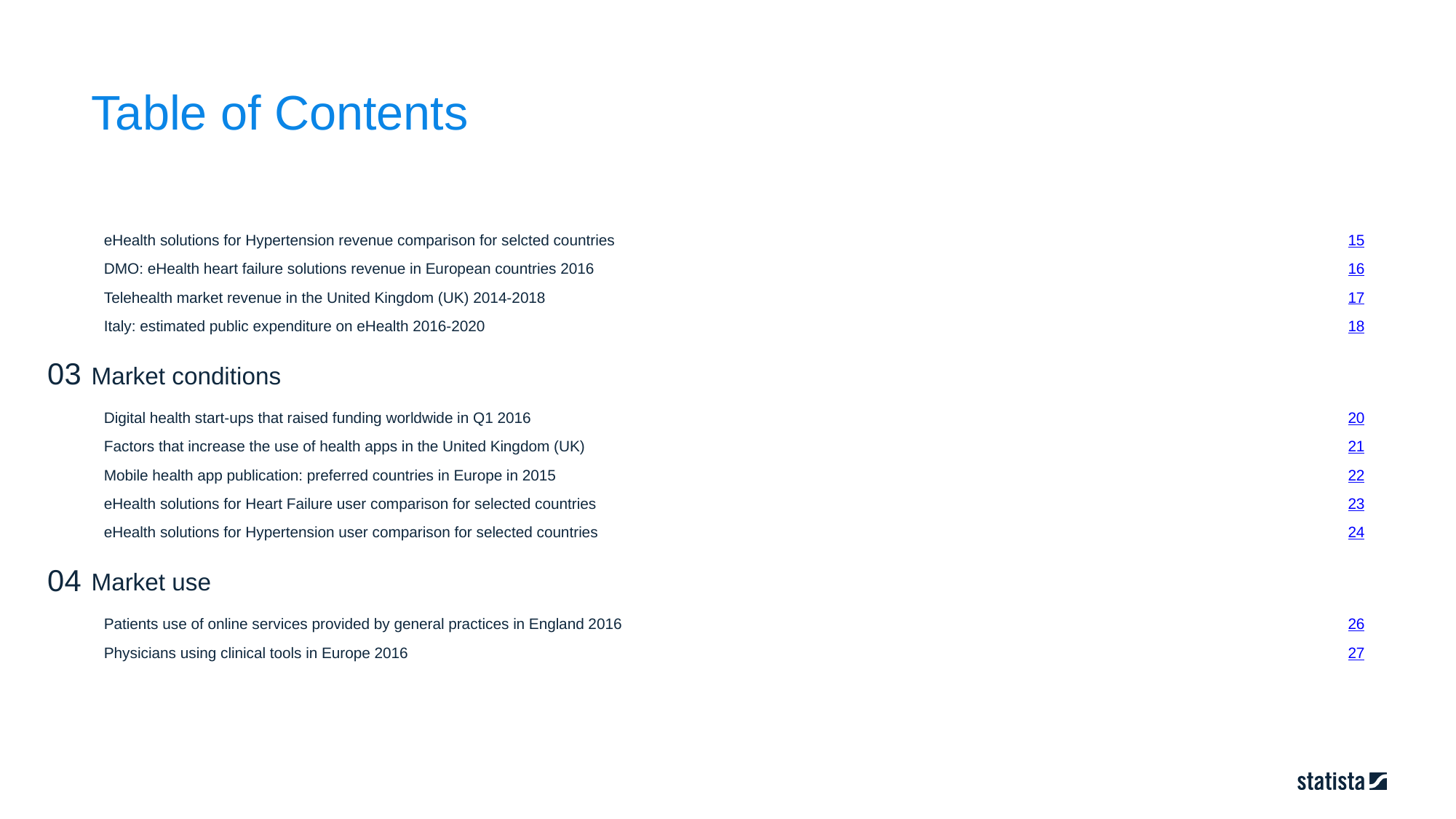

Table of Contents
15
eHealth solutions for Hypertension revenue comparison for selcted countries
16
DMO: eHealth heart failure solutions revenue in European countries 2016
17
Telehealth market revenue in the United Kingdom (UK) 2014-2018
18
Italy: estimated public expenditure on eHealth 2016-2020
03
Market conditions
20
Digital health start-ups that raised funding worldwide in Q1 2016
21
Factors that increase the use of health apps in the United Kingdom (UK)
22
Mobile health app publication: preferred countries in Europe in 2015
23
eHealth solutions for Heart Failure user comparison for selected countries
24
eHealth solutions for Hypertension user comparison for selected countries
Market use
04
26
Patients use of online services provided by general practices in England 2016
27
Physicians using clinical tools in Europe 2016